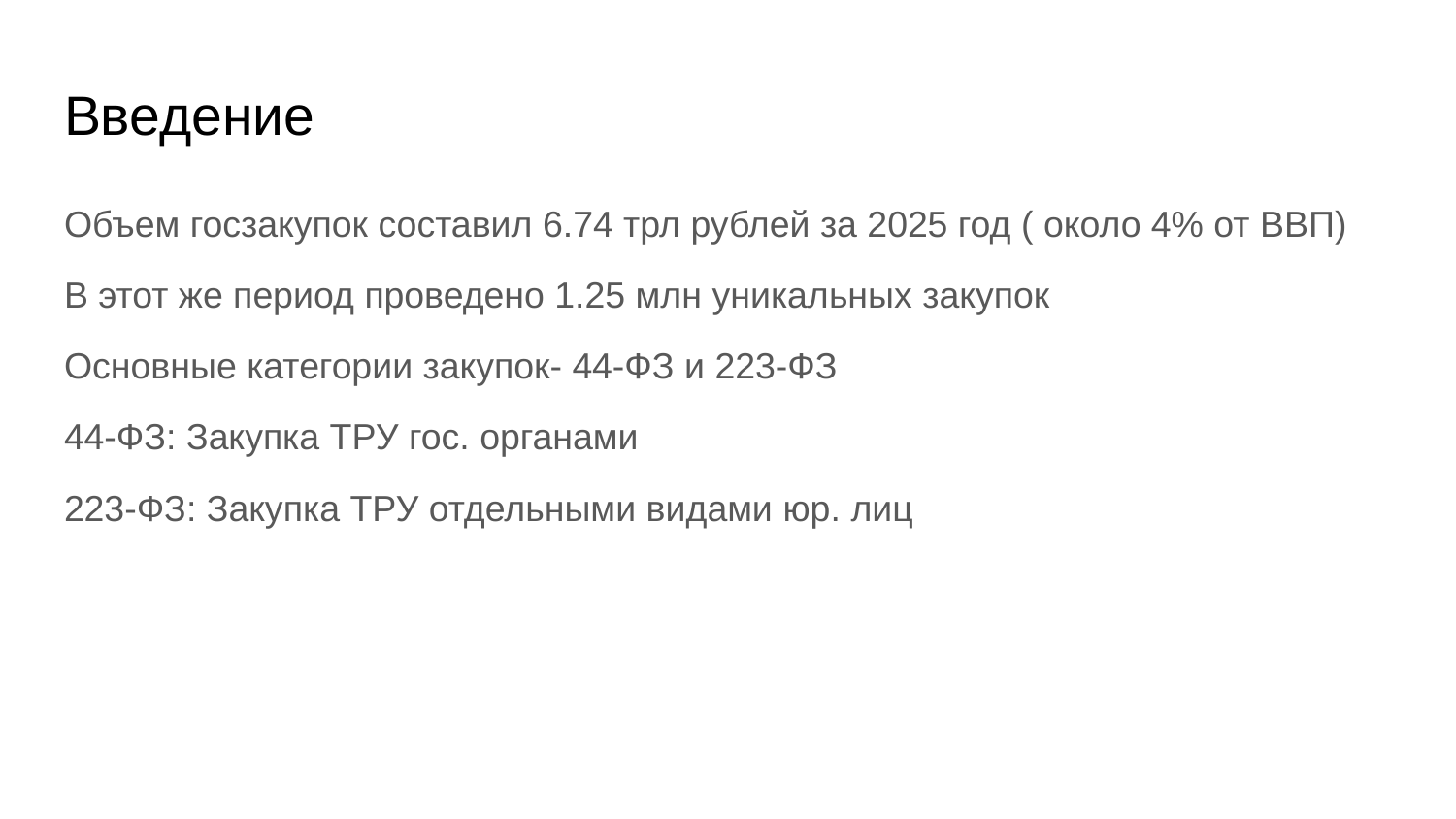

# Введение
Объем госзакупок составил 6.74 трл рублей за 2025 год ( около 4% от ВВП)
В этот же период проведено 1.25 млн уникальных закупок
Основные категории закупок- 44-ФЗ и 223-ФЗ
44-ФЗ: Закупка ТРУ гос. органами
223-ФЗ: Закупка ТРУ отдельными видами юр. лиц